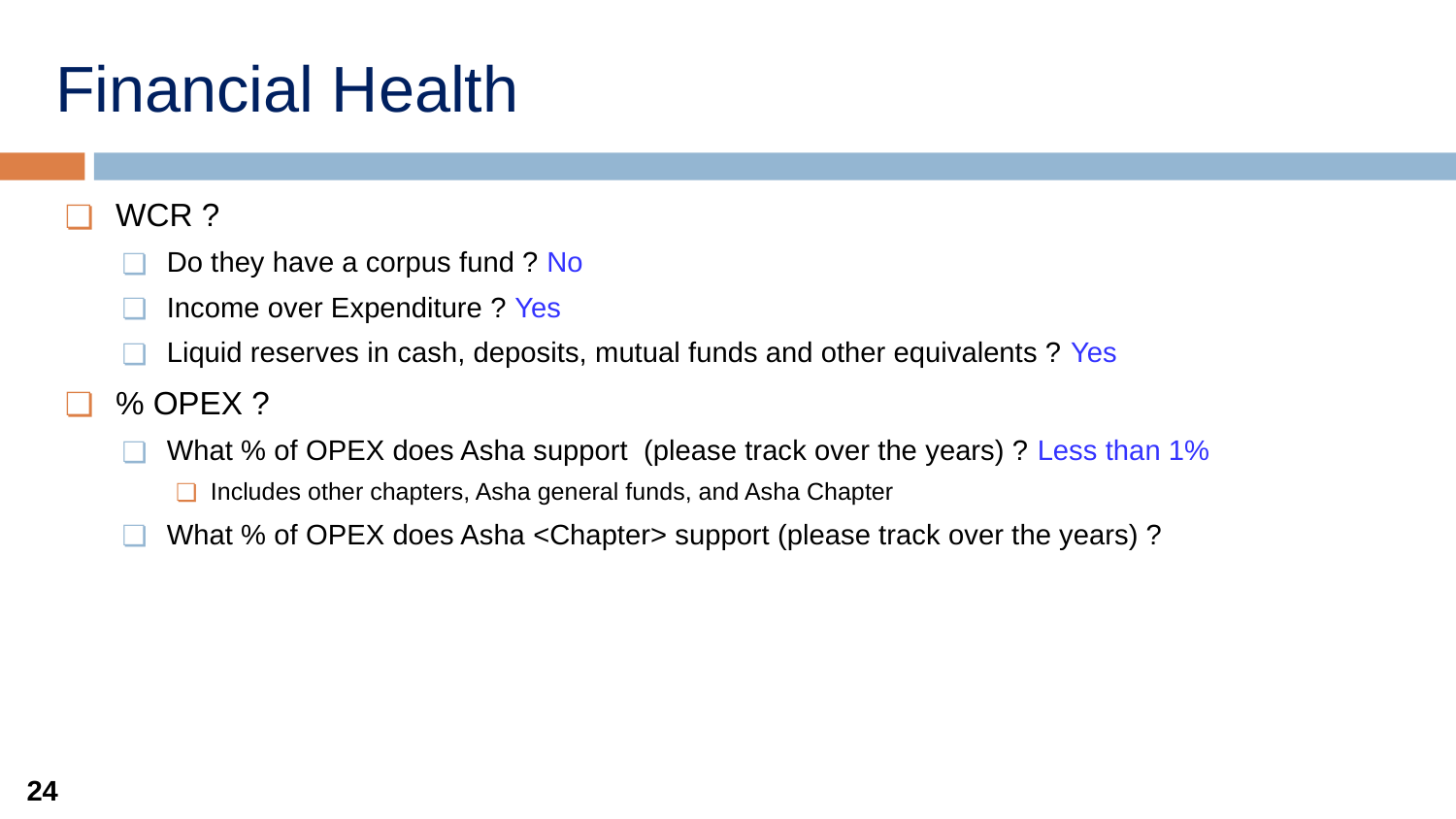

# Financial Health
WCR ?
Do they have a corpus fund ? No
Income over Expenditure ? Yes
Liquid reserves in cash, deposits, mutual funds and other equivalents ? Yes
% OPEX ?
What % of OPEX does Asha support  (please track over the years) ? Less than 1%
Includes other chapters, Asha general funds, and Asha Chapter
What % of OPEX does Asha <Chapter> support (please track over the years) ?

24